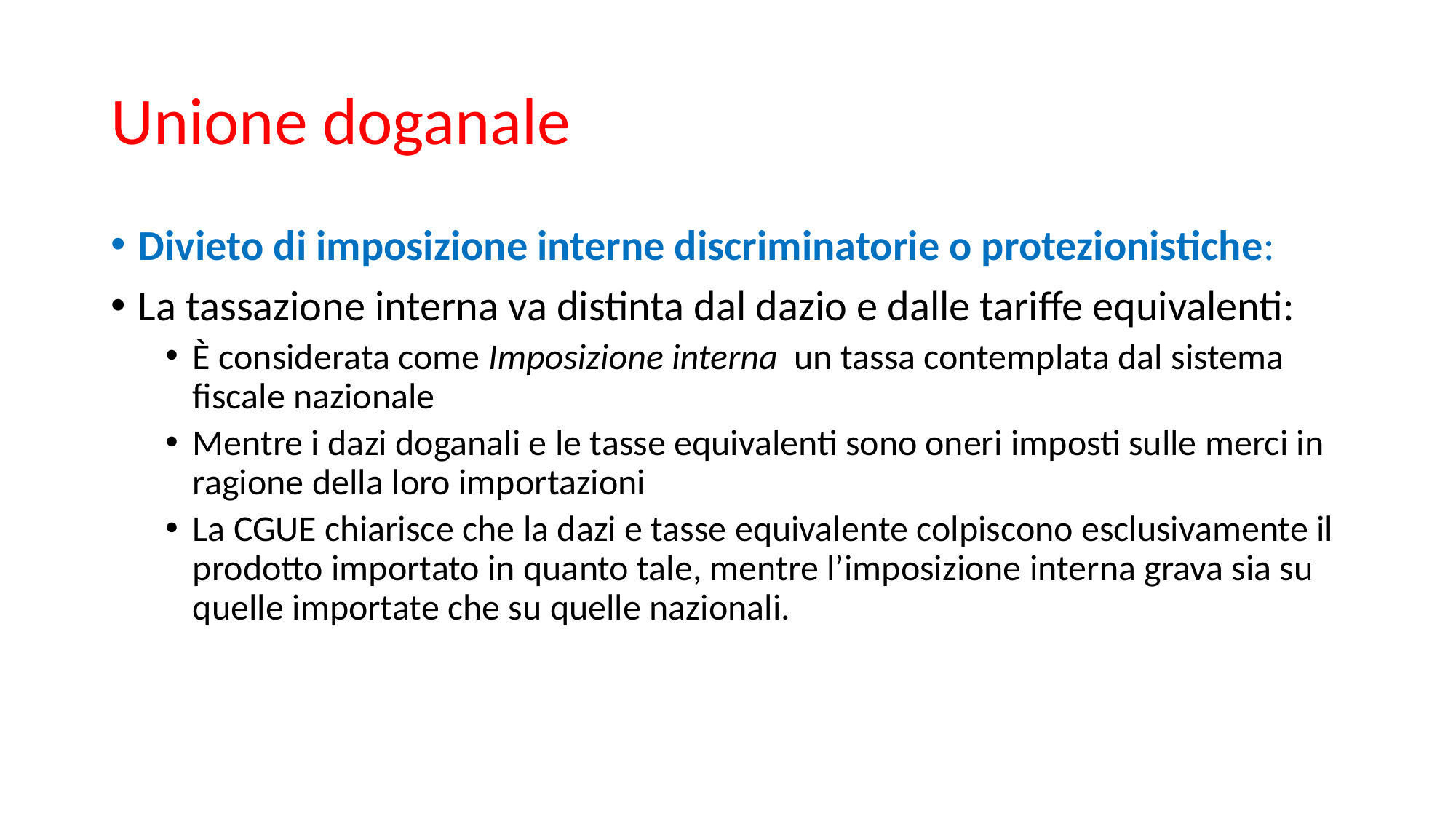

# Unione doganale
Divieto di imposizione interne discriminatorie o protezionistiche:
La tassazione interna va distinta dal dazio e dalle tariffe equivalenti:
È considerata come Imposizione interna  un tassa contemplata dal sistema fiscale nazionale
Mentre i dazi doganali e le tasse equivalenti sono oneri imposti sulle merci in ragione della loro importazioni
La CGUE chiarisce che la dazi e tasse equivalente colpiscono esclusivamente il prodotto importato in quanto tale, mentre l’imposizione interna grava sia su quelle importate che su quelle nazionali.